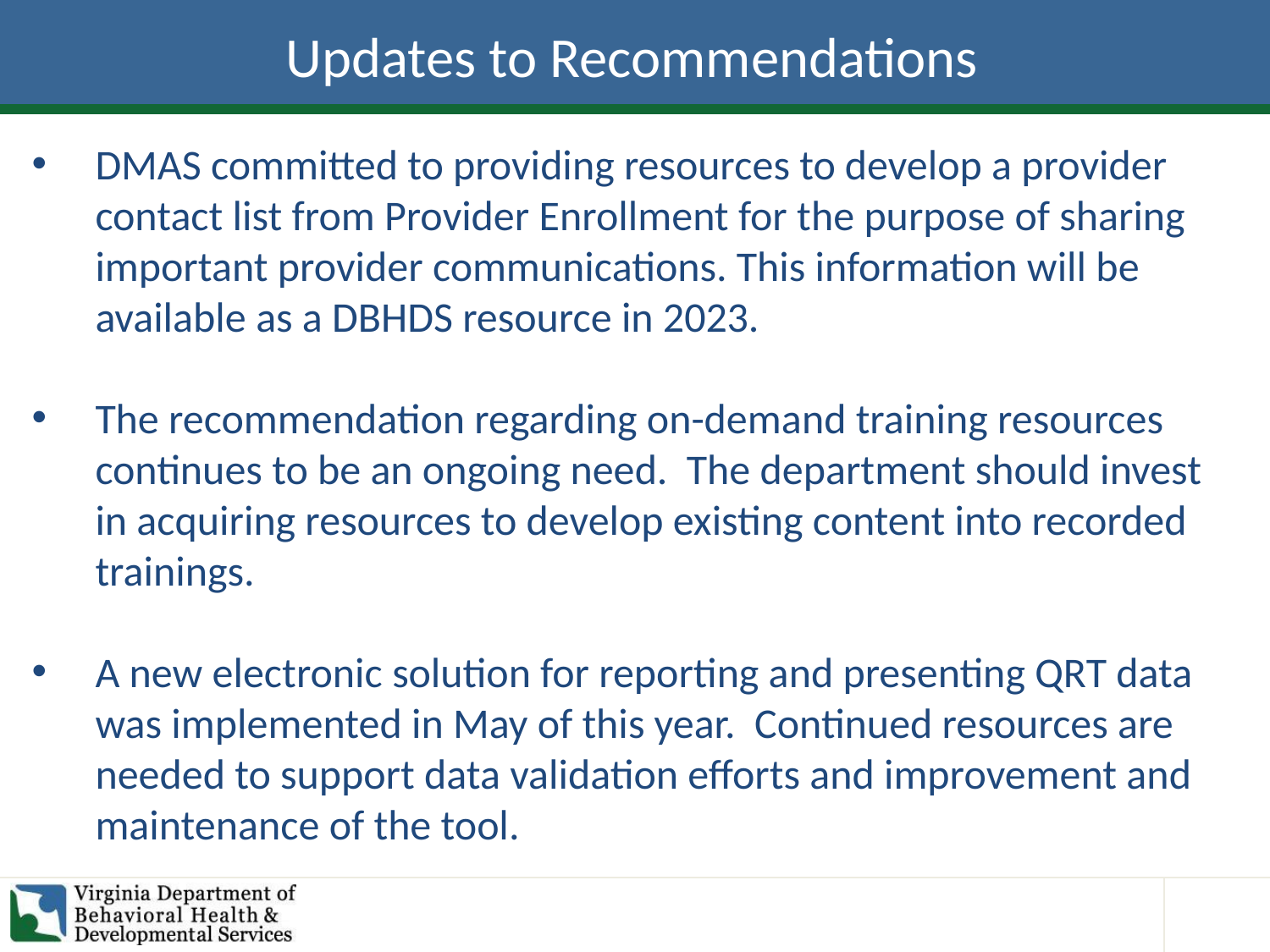

# Updates to Recommendations
DMAS committed to providing resources to develop a provider contact list from Provider Enrollment for the purpose of sharing important provider communications. This information will be available as a DBHDS resource in 2023.

The recommendation regarding on-demand training resources continues to be an ongoing need.  The department should invest in acquiring resources to develop existing content into recorded trainings.

A new electronic solution for reporting and presenting QRT data was implemented in May of this year.  Continued resources are needed to support data validation efforts and improvement and maintenance of the tool.